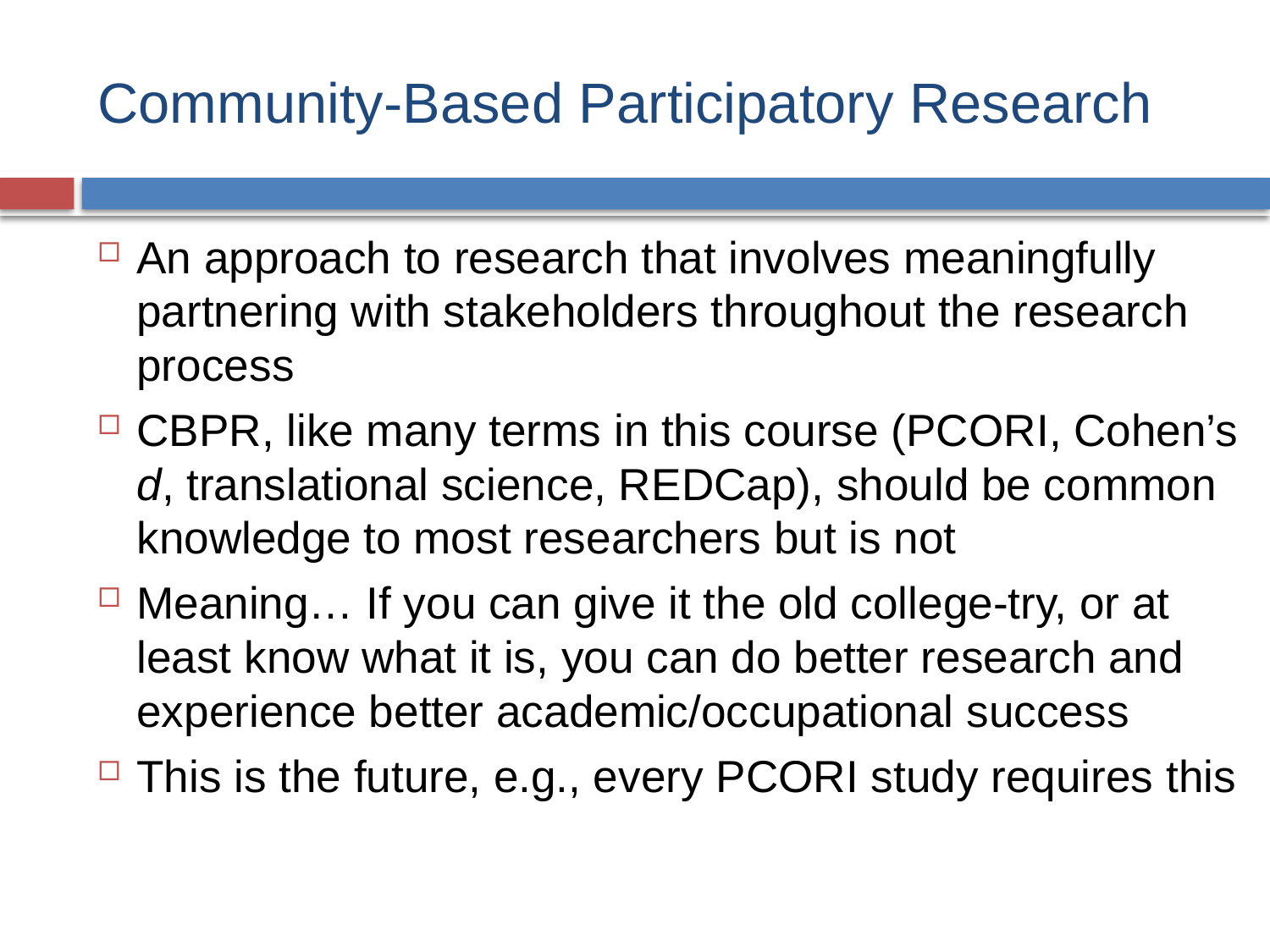

# Community-Based Participatory Research
An approach to research that involves meaningfully partnering with stakeholders throughout the research process
CBPR, like many terms in this course (PCORI, Cohen’s d, translational science, REDCap), should be common knowledge to most researchers but is not
Meaning… If you can give it the old college-try, or at least know what it is, you can do better research and experience better academic/occupational success
This is the future, e.g., every PCORI study requires this